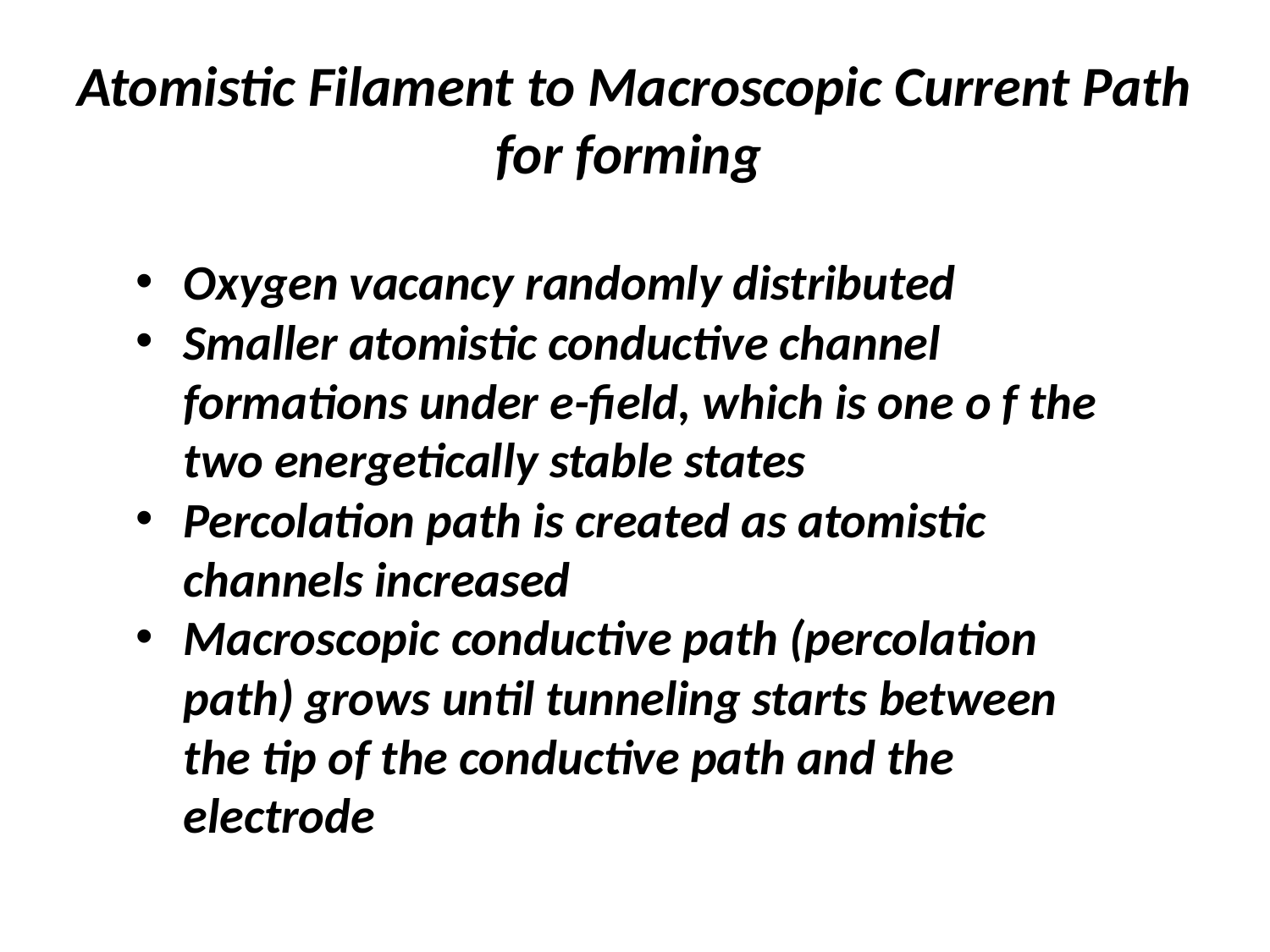

# Atomistic Filament to Macroscopic Current Path for forming
Oxygen vacancy randomly distributed
Smaller atomistic conductive channel formations under e-field, which is one o f the two energetically stable states
Percolation path is created as atomistic channels increased
Macroscopic conductive path (percolation path) grows until tunneling starts between the tip of the conductive path and the electrode